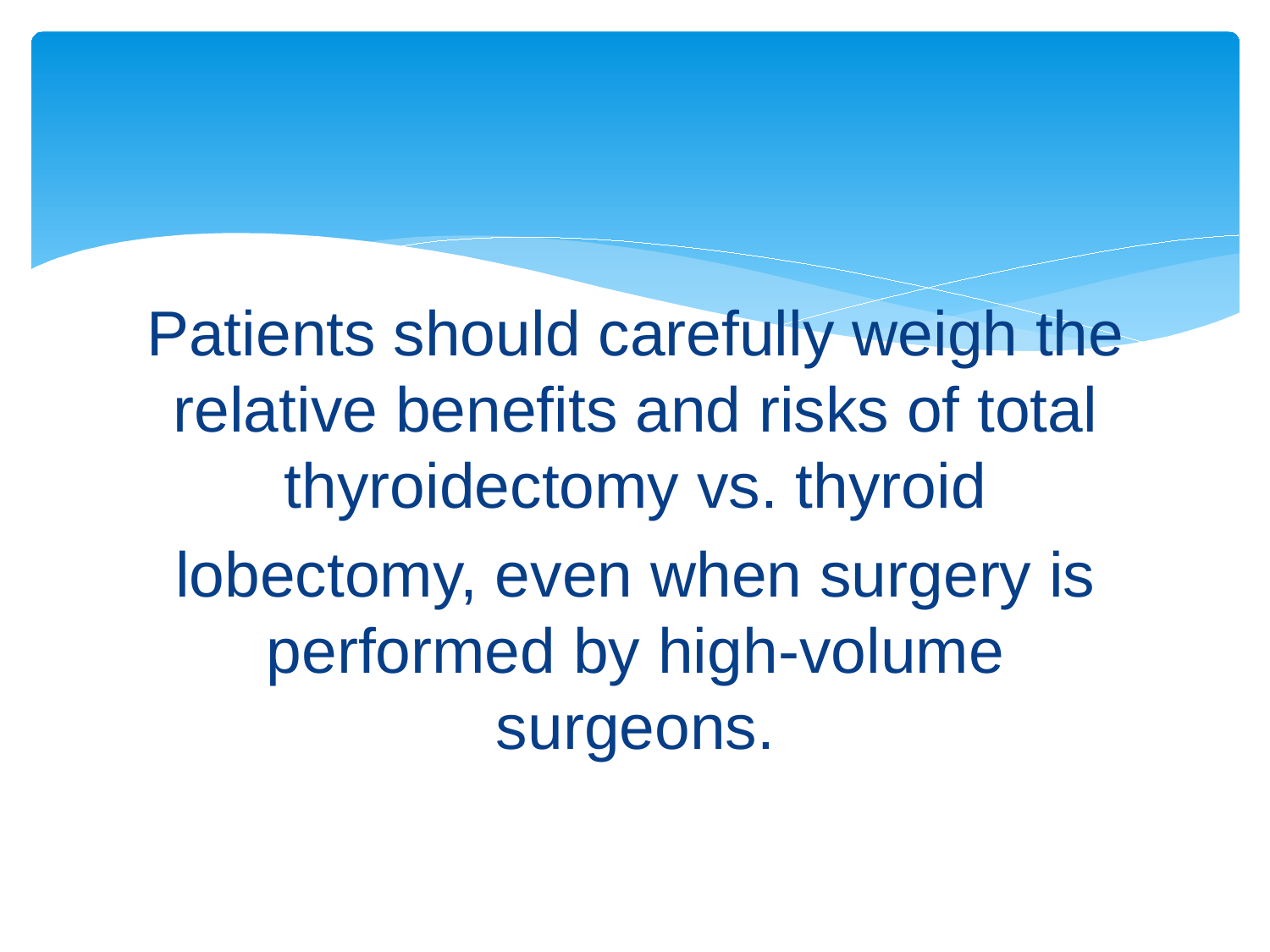

#
Patients should carefully weigh the relative benefits and risks of total thyroidectomy vs. thyroid
lobectomy, even when surgery is performed by high-volume surgeons.